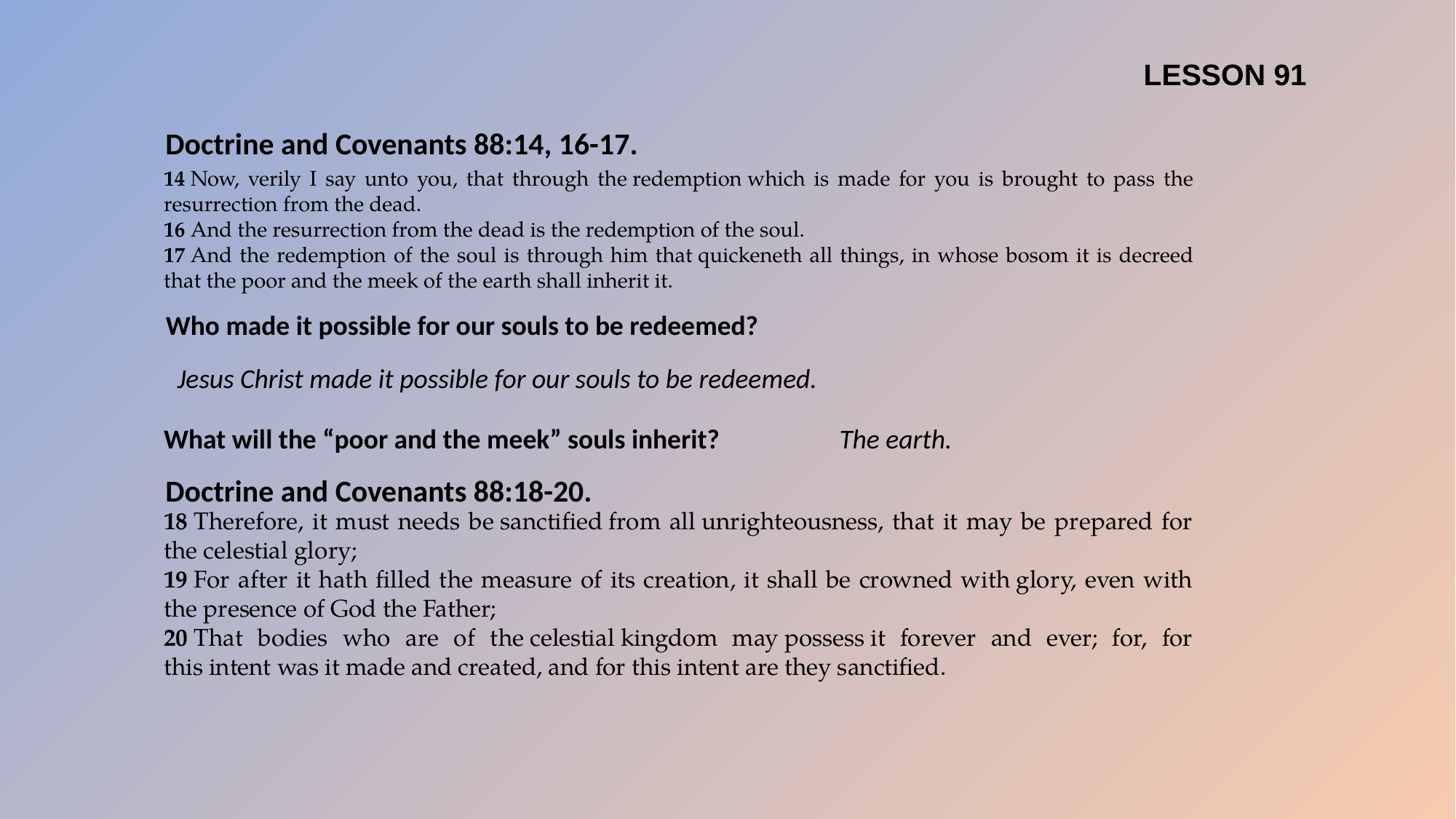

LESSON 91
Doctrine and Covenants 88:14, 16-17.
14 Now, verily I say unto you, that through the redemption which is made for you is brought to pass the resurrection from the dead.
16 And the resurrection from the dead is the redemption of the soul.
17 And the redemption of the soul is through him that quickeneth all things, in whose bosom it is decreed that the poor and the meek of the earth shall inherit it.

Who made it possible for our souls to be redeemed?
Jesus Christ made it possible for our souls to be redeemed.
What will the “poor and the meek” souls inherit?
The earth.
Doctrine and Covenants 88:18-20.
18 Therefore, it must needs be sanctified from all unrighteousness, that it may be prepared for the celestial glory;
19 For after it hath filled the measure of its creation, it shall be crowned with glory, even with the presence of God the Father;
20 That bodies who are of the celestial kingdom may possess it forever and ever; for, for this intent was it made and created, and for this intent are they sanctified.